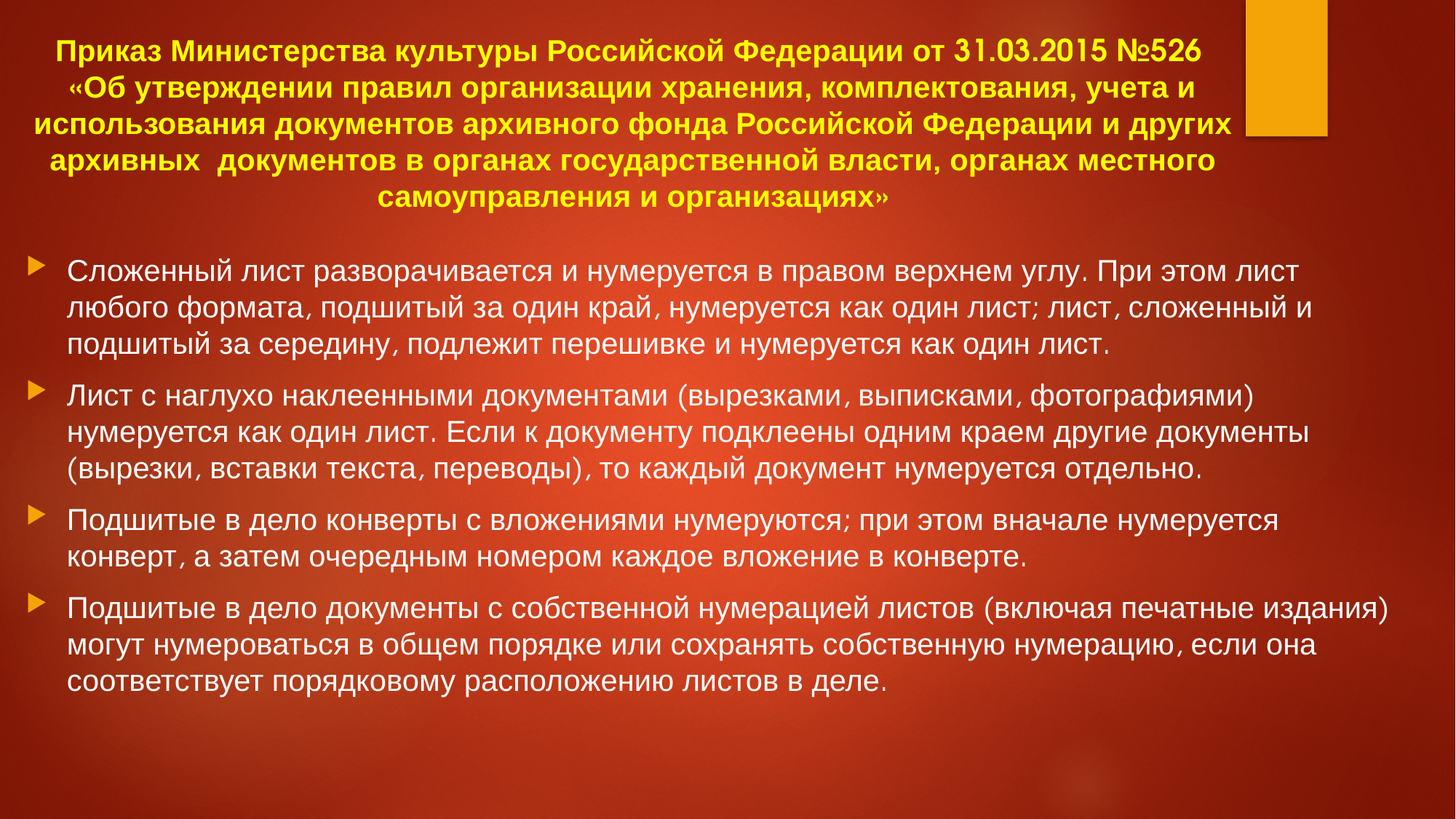

# Приказ Министерства культуры Российской Федерации от 31.03.2015 №526  «Об утверждении правил организации хранения, комплектования, учета и использования документов архивного фонда Российской Федерации и других архивных  документов в органах государственной власти, органах местного самоуправления и организациях»
Сложенный лист разворачивается и нумеруется в правом верхнем углу. При этом лист любого формата, подшитый за один край, нумеруется как один лист; лист, сложенный и подшитый за середину, подлежит перешивке и нумеруется как один лист.
Лист с наглухо наклеенными документами (вырезками, выписками, фотографиями) нумеруется как один лист. Если к документу подклеены одним краем другие документы (вырезки, вставки текста, переводы), то каждый документ нумеруется отдельно.
Подшитые в дело конверты с вложениями нумеруются; при этом вначале нумеруется конверт, а затем очередным номером каждое вложение в конверте.
Подшитые в дело документы с собственной нумерацией листов (включая печатные издания) могут нумероваться в общем порядке или сохранять собственную нумерацию, если она соответствует порядковому расположению листов в деле.